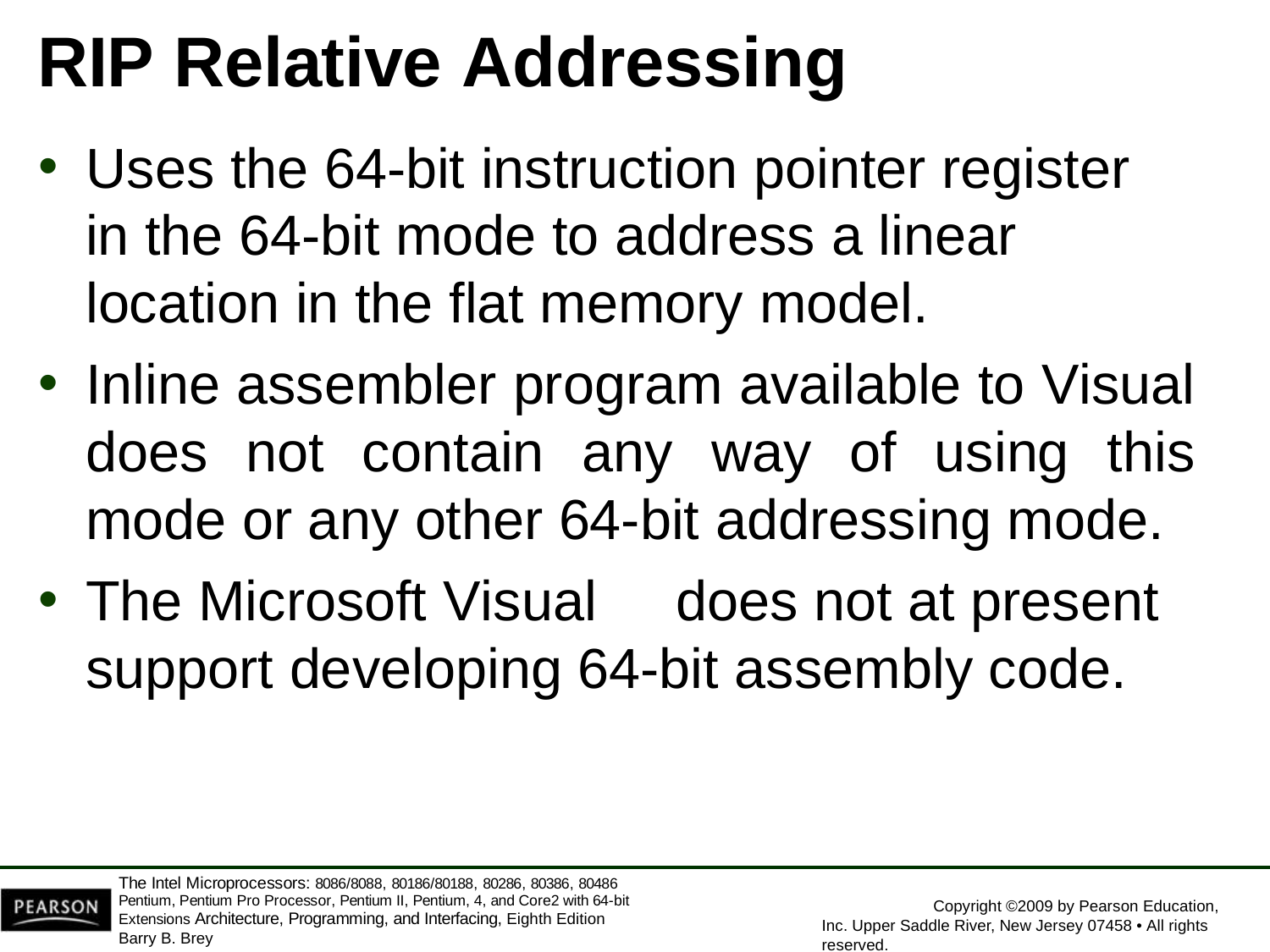

# RIP Relative Addressing
Uses the 64-bit instruction pointer register in the 64-bit mode to address a linear location in the flat memory model.

Inline assembler program available to Visual does not contain any way of using this mode or any other 64-bit addressing mode.

The Microsoft Visual	does not at present
support developing 64-bit assembly code.
The Intel Microprocessors: 8086/8088, 80186/80188, 80286, 80386, 80486 Pentium, Pentium Pro Processor, Pentium II, Pentium, 4, and Core2 with 64-bit Extensions Architecture, Programming, and Interfacing, Eighth Edition
Barry B. Brey

Copyright ©2009 by Pearson Education, Inc. Upper Saddle River, New Jersey 07458 • All rights reserved.